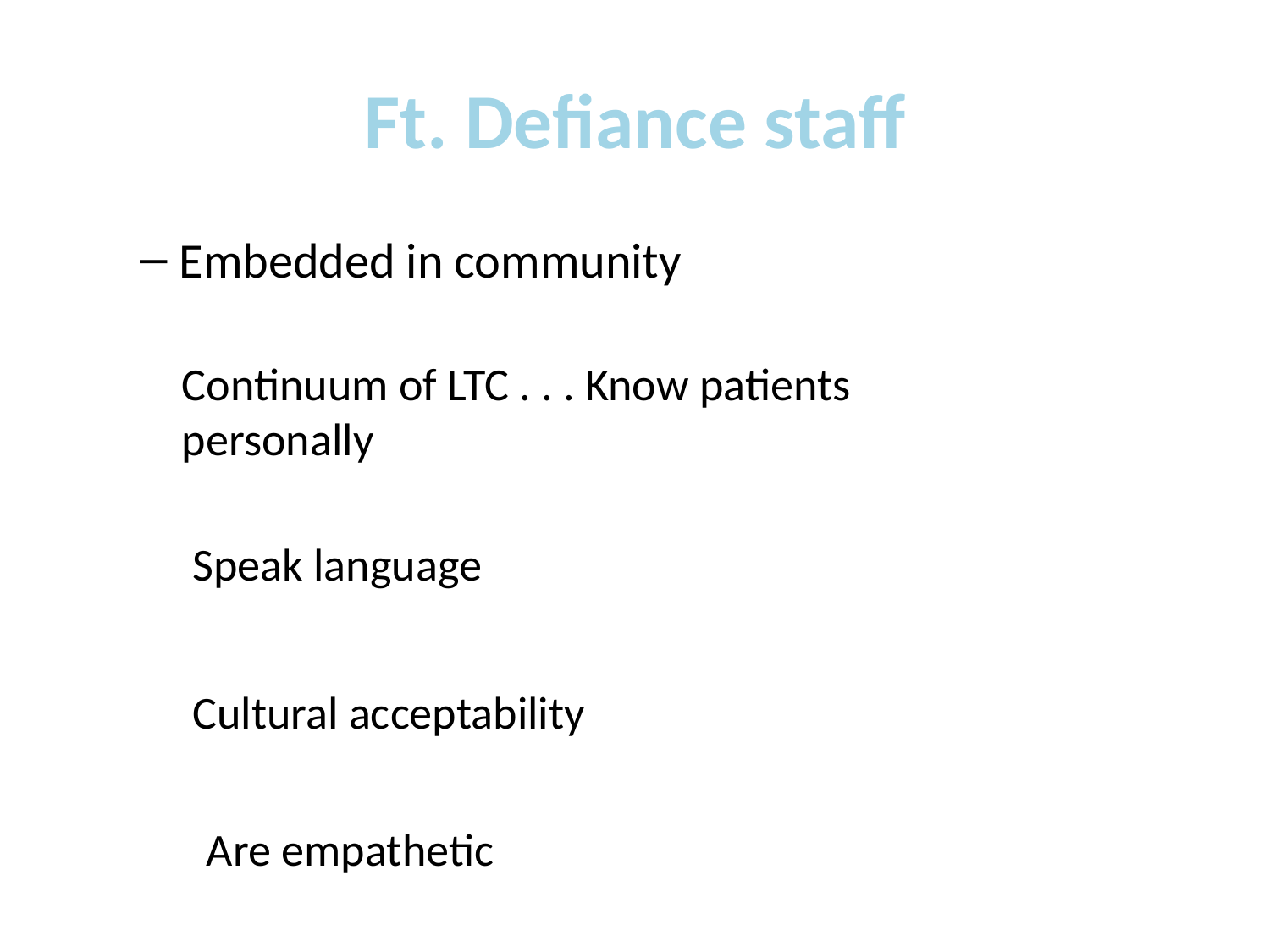

# Ft. Defiance staff
Embedded in community

Continuum of LTC . . . Know patients personally

Speak language

Cultural acceptability

Are empathetic